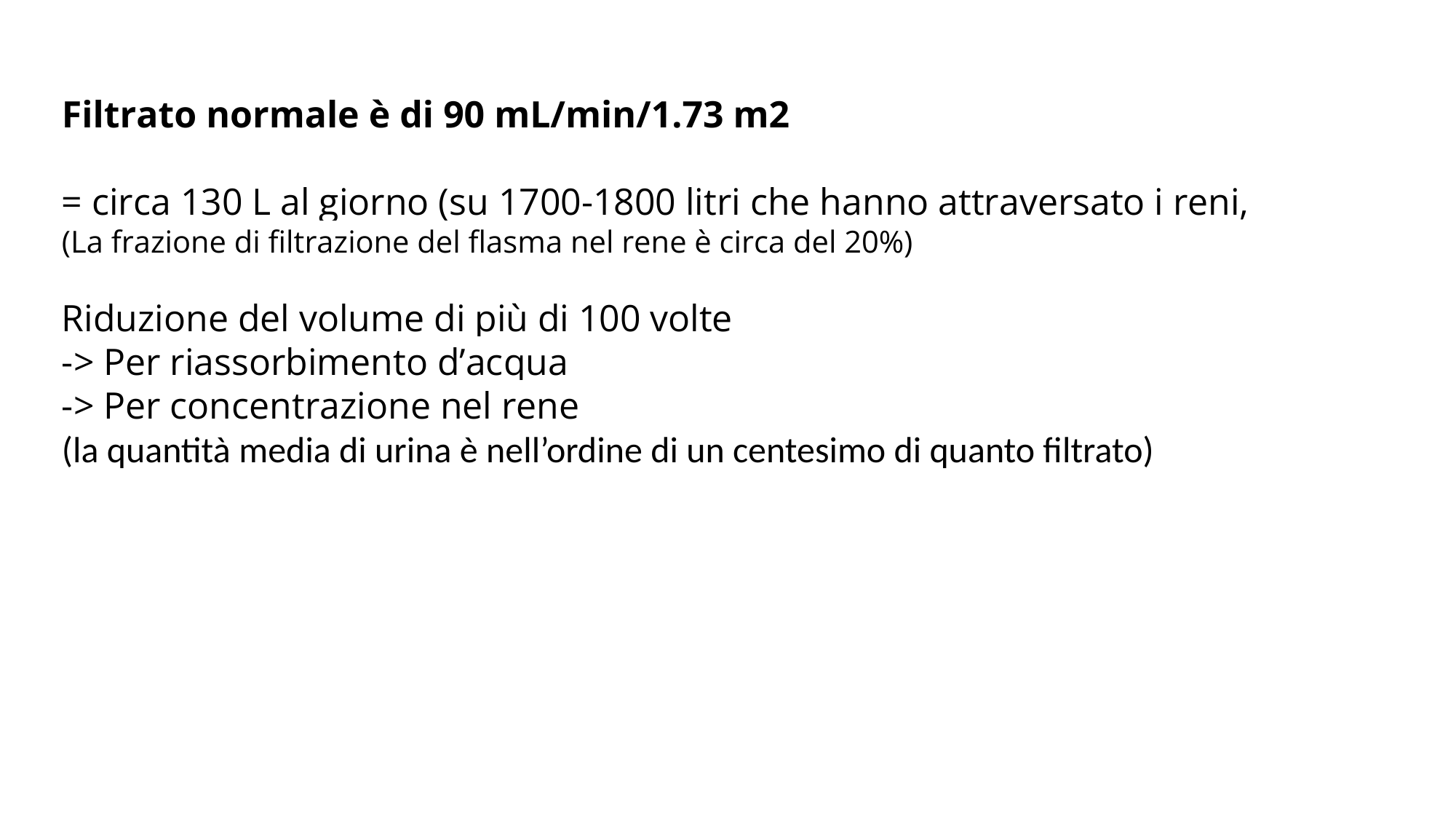

Filtrato normale è di 90 mL/min/1.73 m2

= circa 130 L al giorno (su 1700-1800 litri che hanno attraversato i reni,
(La frazione di filtrazione del flasma nel rene è circa del 20%)

Riduzione del volume di più di 100 volte
-> Per riassorbimento d’acqua
-> Per concentrazione nel rene
(la quantità media di urina è nell’ordine di un centesimo di quanto filtrato)